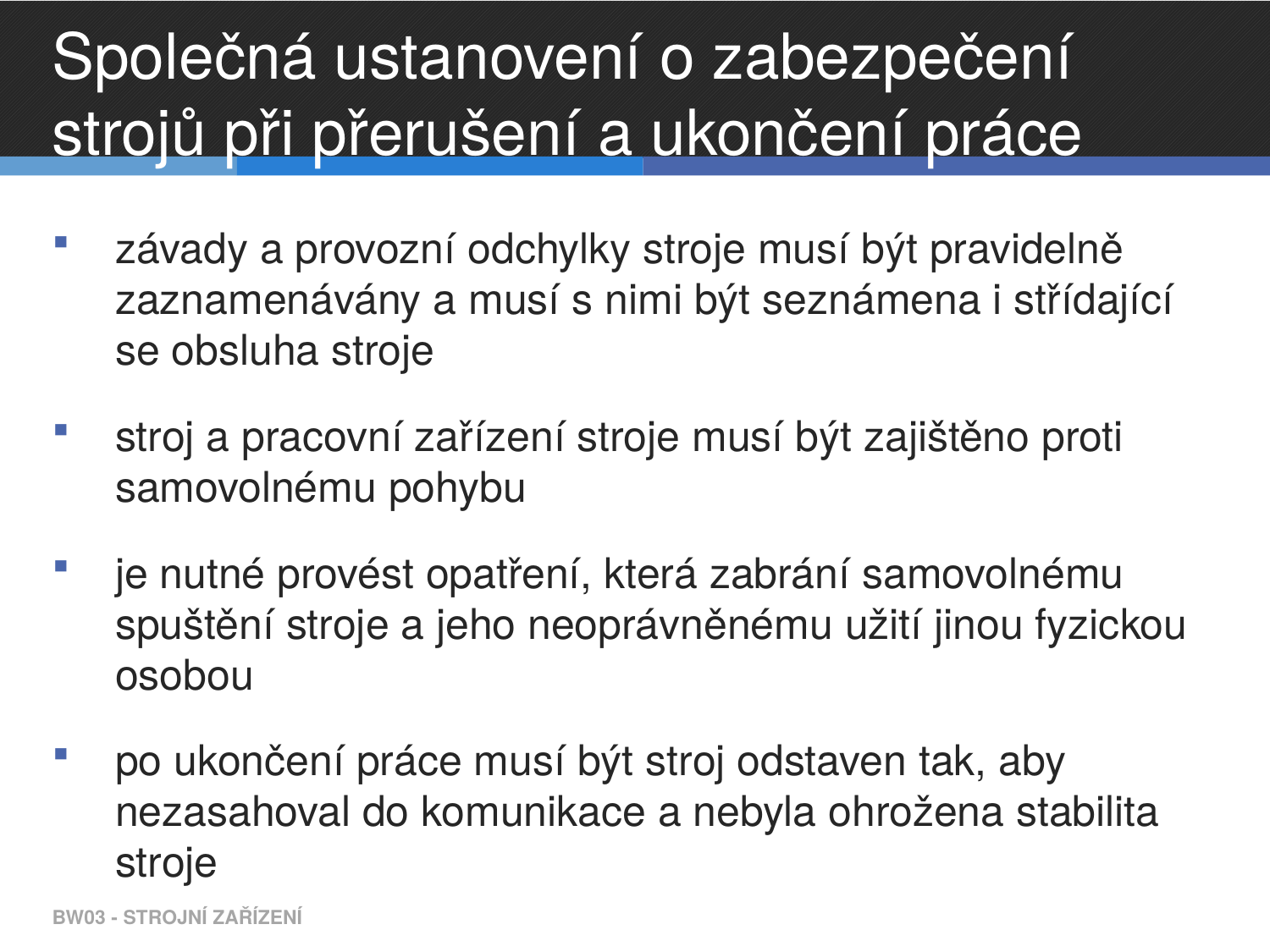

# Společná ustanovení o zabezpečení strojů při přerušení a ukončení práce
závady a provozní odchylky stroje musí být pravidelně zaznamenávány a musí s nimi být seznámena i střídající se obsluha stroje
stroj a pracovní zařízení stroje musí být zajištěno proti samovolnému pohybu
je nutné provést opatření, která zabrání samovolnému spuštění stroje a jeho neoprávněnému užití jinou fyzickou osobou
po ukončení práce musí být stroj odstaven tak, aby nezasahoval do komunikace a nebyla ohrožena stabilita stroje
BW03 - STROJNÍ ZAŘÍZENÍ